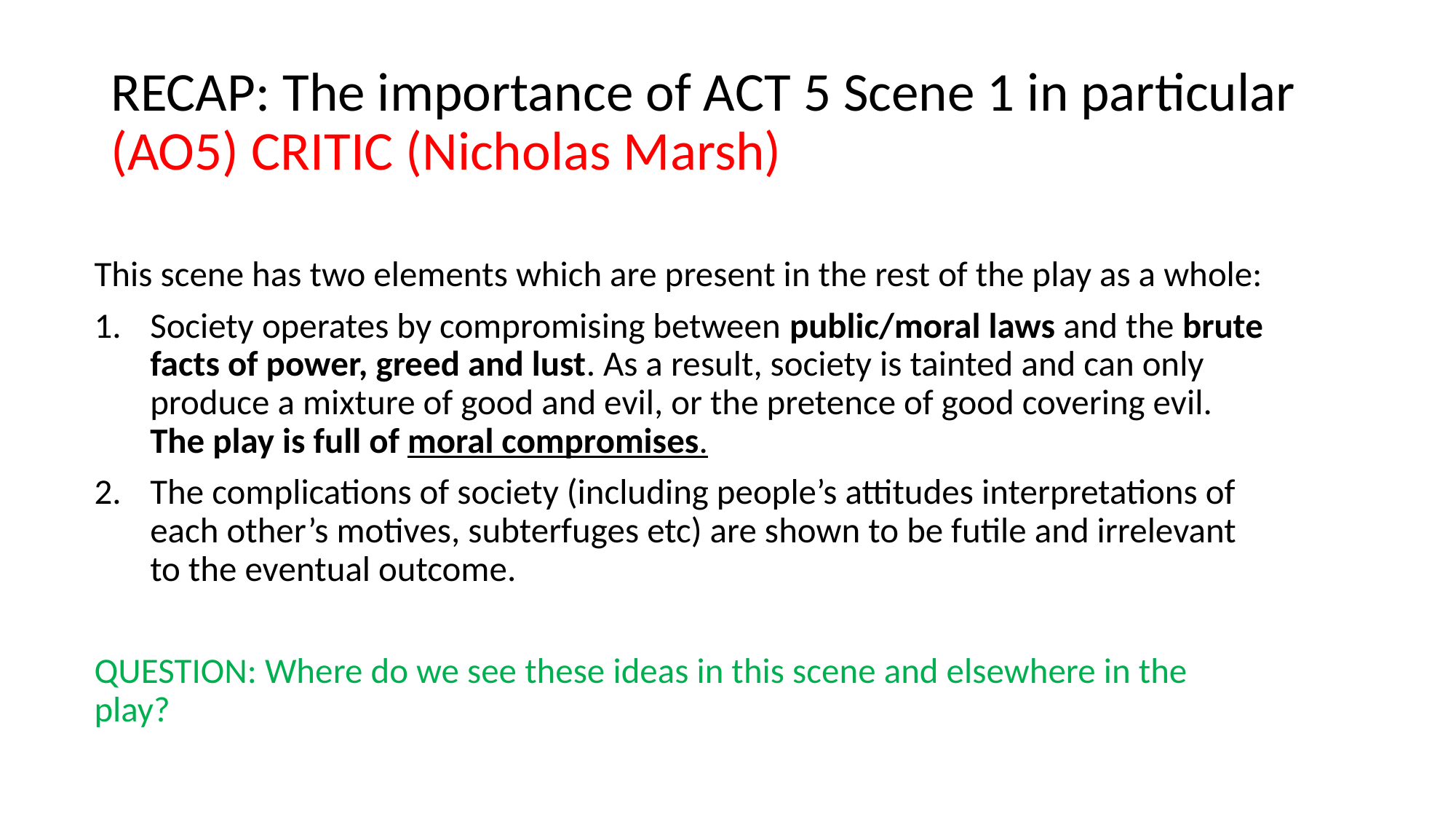

# RECAP: The importance of ACT 5 Scene 1 in particular (AO5) CRITIC (Nicholas Marsh)
This scene has two elements which are present in the rest of the play as a whole:
Society operates by compromising between public/moral laws and the brute facts of power, greed and lust. As a result, society is tainted and can only produce a mixture of good and evil, or the pretence of good covering evil. The play is full of moral compromises.
The complications of society (including people’s attitudes interpretations of each other’s motives, subterfuges etc) are shown to be futile and irrelevant to the eventual outcome.

QUESTION: Where do we see these ideas in this scene and elsewhere in the play?